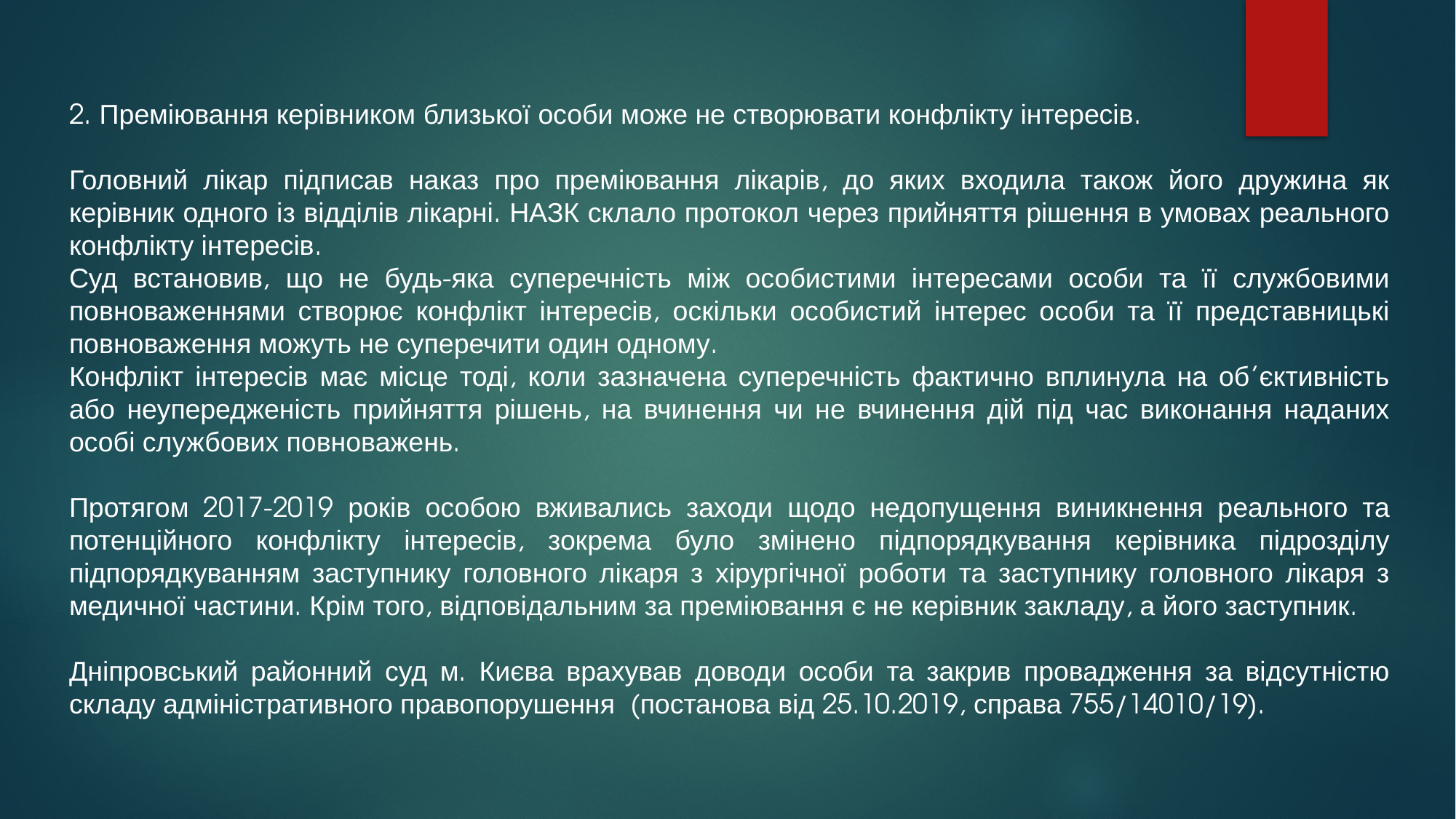

2. Преміювання керівником близької особи може не створювати конфлікту інтересів.

Головний лікар підписав наказ про преміювання лікарів, до яких входила також його дружина як керівник одного із відділів лікарні. НАЗК склало протокол через прийняття рішення в умовах реального конфлікту інтересів.
Суд встановив, що не будь-яка суперечність між особистими інтересами особи та її службовими повноваженнями створює конфлікт інтересів, оскільки особистий інтерес особи та її представницькі повноваження можуть не суперечити один одному.
Конфлікт інтересів має місце тоді, коли зазначена суперечність фактично вплинула на об’єктивність або неупередженість прийняття рішень, на вчинення чи не вчинення дій під час виконання наданих особі службових повноважень.

Протягом 2017-2019 років особою вживались заходи щодо недопущення виникнення реального та потенційного конфлікту інтересів, зокрема було змінено підпорядкування керівника підрозділу підпорядкуванням заступнику головного лікаря з хірургічної роботи та заступнику головного лікаря з медичної частини. Крім того, відповідальним за преміювання є не керівник закладу, а його заступник.

Дніпровський районний суд м. Києва врахував доводи особи та закрив провадження за відсутністю складу адміністративного правопорушення  (постанова від 25.10.2019, справа 755/14010/19).